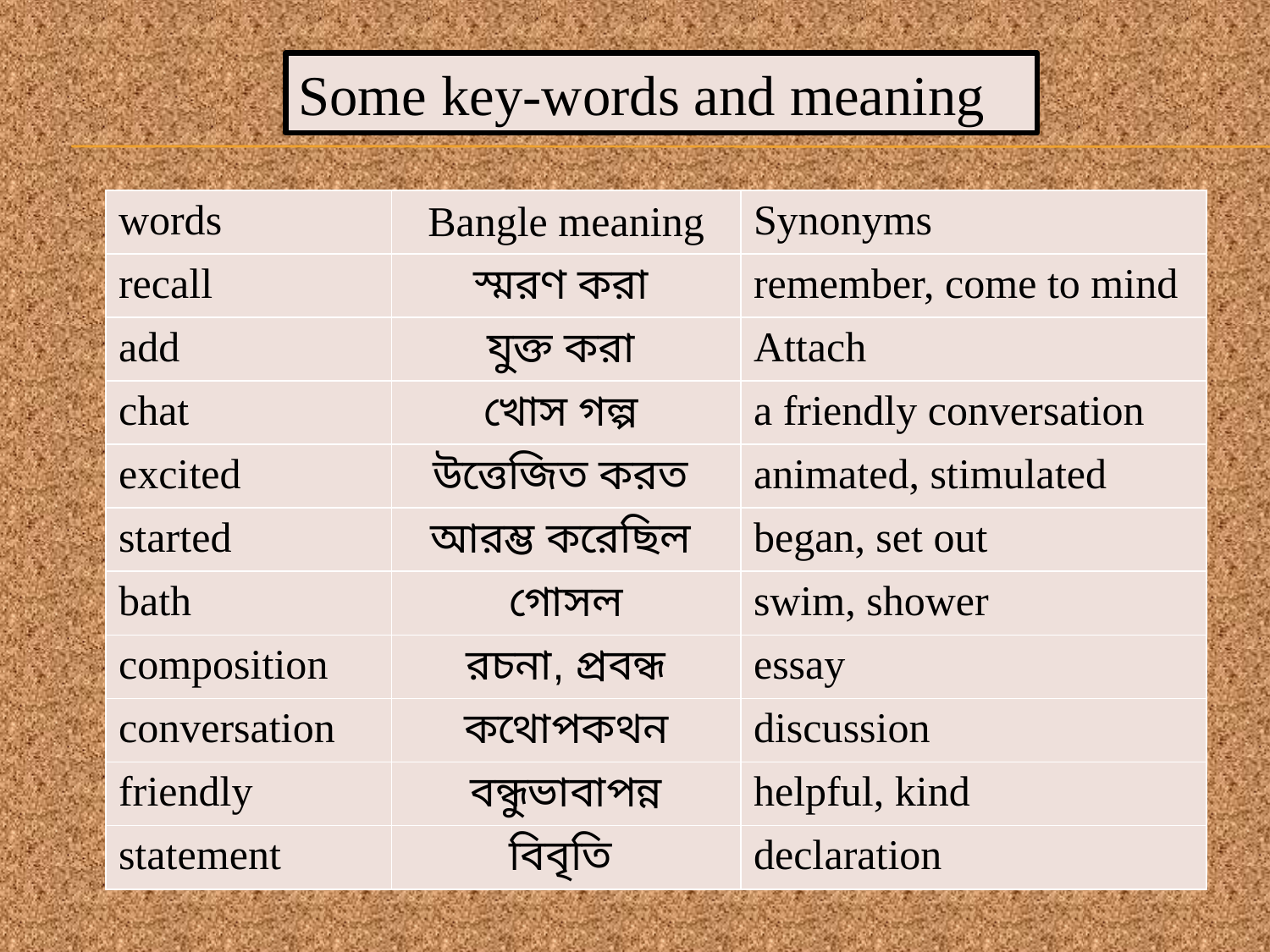

Some key-words and meaning
| words | Bangle meaning | Synonyms |
| --- | --- | --- |
| recall | স্মরণ করা | remember, come to mind |
| add | যুক্ত করা | Attach |
| chat | খোস গল্প | a friendly conversation |
| excited | উত্তেজিত করত | animated, stimulated |
| started | আরম্ভ করেছিল | began, set out |
| bath | গোসল | swim, shower |
| composition | রচনা, প্রবন্ধ | essay |
| conversation | কথোপকথন | discussion |
| friendly | বন্ধুভাবাপন্ন | helpful, kind |
| statement | বিবৃতি | declaration |